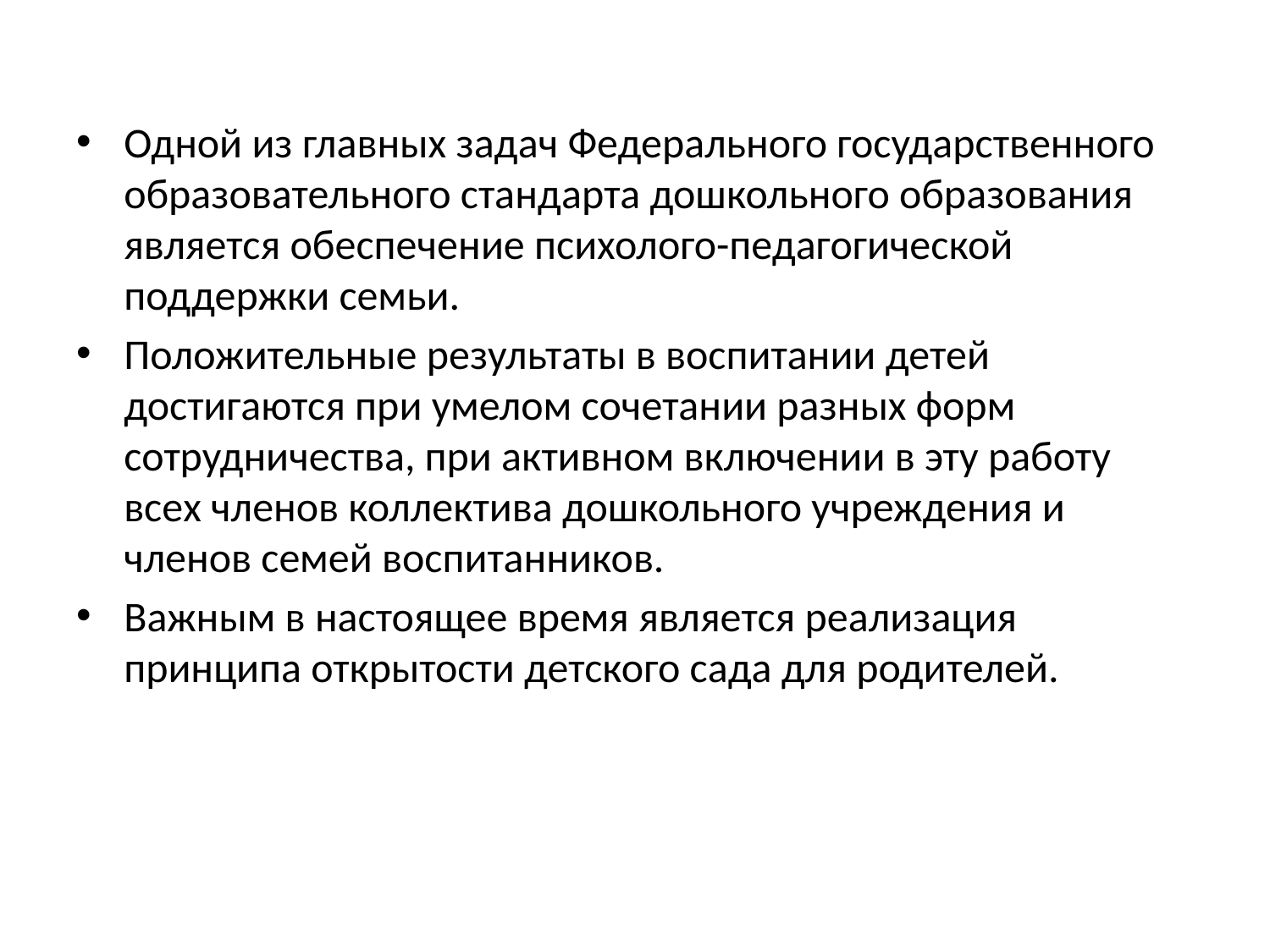

Одной из главных задач Федерального государственного образовательного стандарта дошкольного образования является обеспечение психолого-педагогической поддержки семьи.
Положительные результаты в воспитании детей достигаются при умелом сочетании разных форм сотрудничества, при активном включении в эту работу всех членов коллектива дошкольного учреждения и членов семей воспитанников.
Важным в настоящее время является реализация принципа открытости детского сада для родителей.